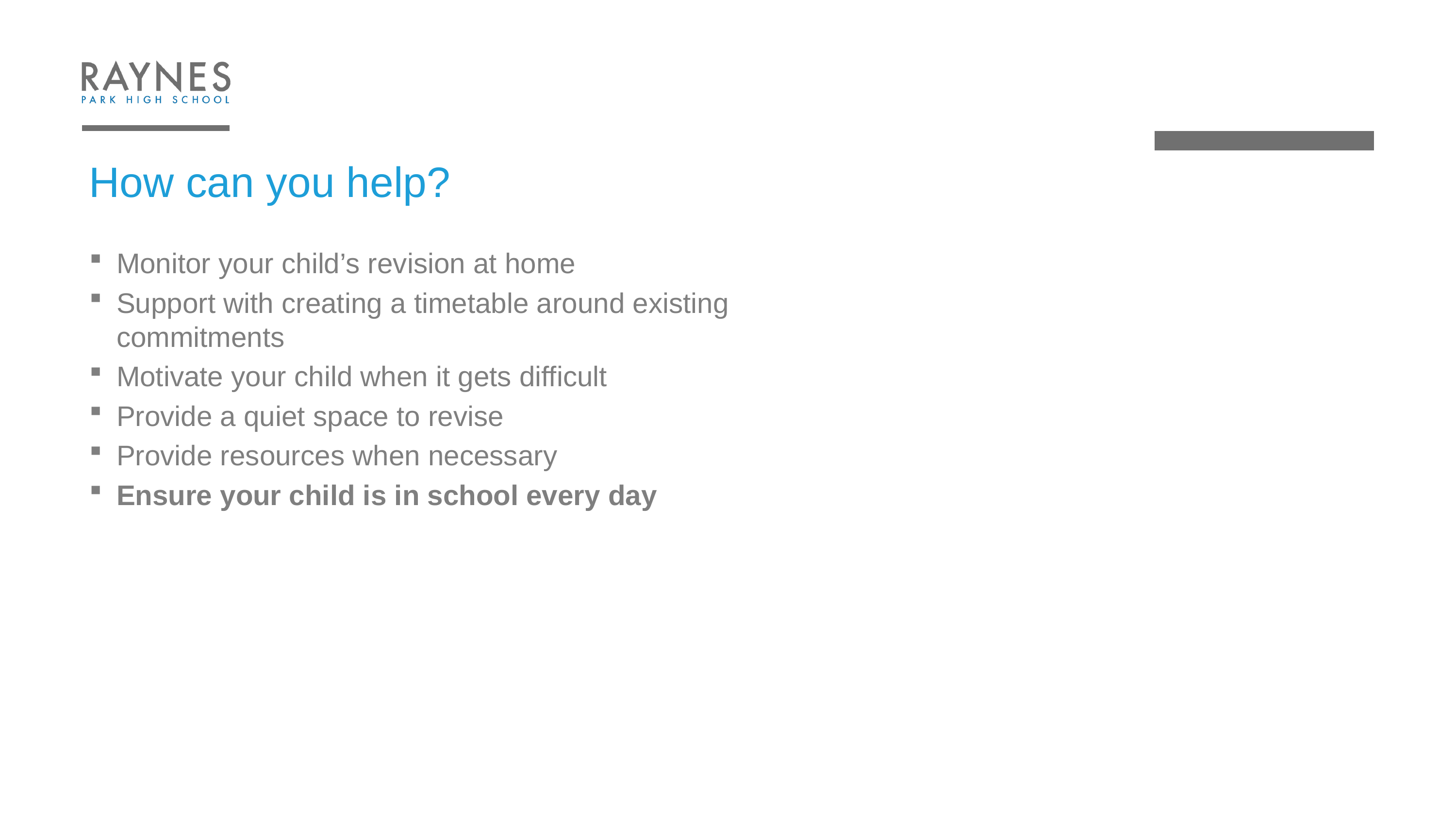

# How can you help?
Monitor your child’s revision at home
Support with creating a timetable around existing commitments
Motivate your child when it gets difficult
Provide a quiet space to revise
Provide resources when necessary
Ensure your child is in school every day